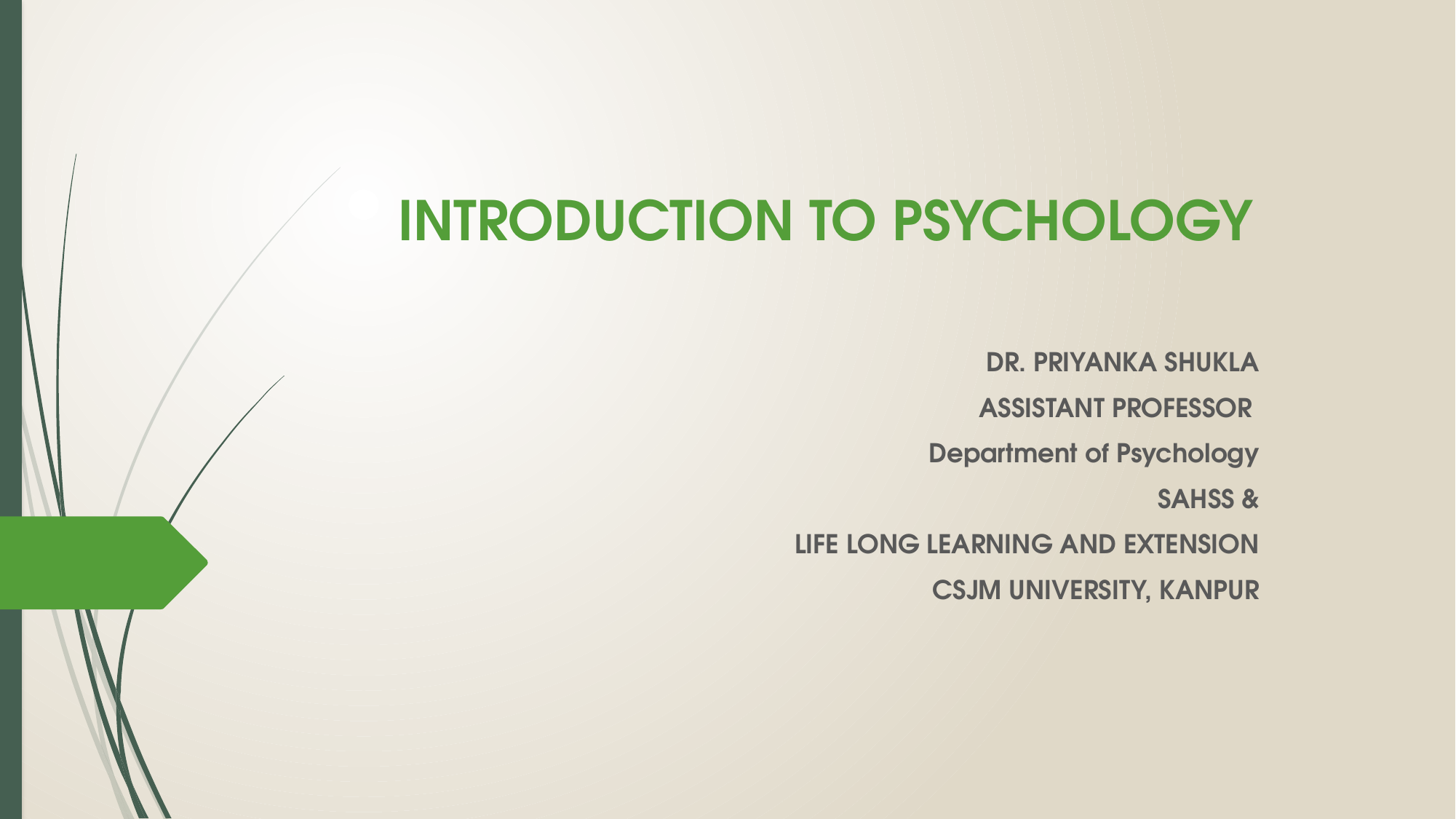

# INTRODUCTION TO PSYCHOLOGY
DR. PRIYANKA SHUKLA
ASSISTANT PROFESSOR
Department of Psychology
SAHSS &
LIFE LONG LEARNING AND EXTENSION
CSJM UNIVERSITY, KANPUR